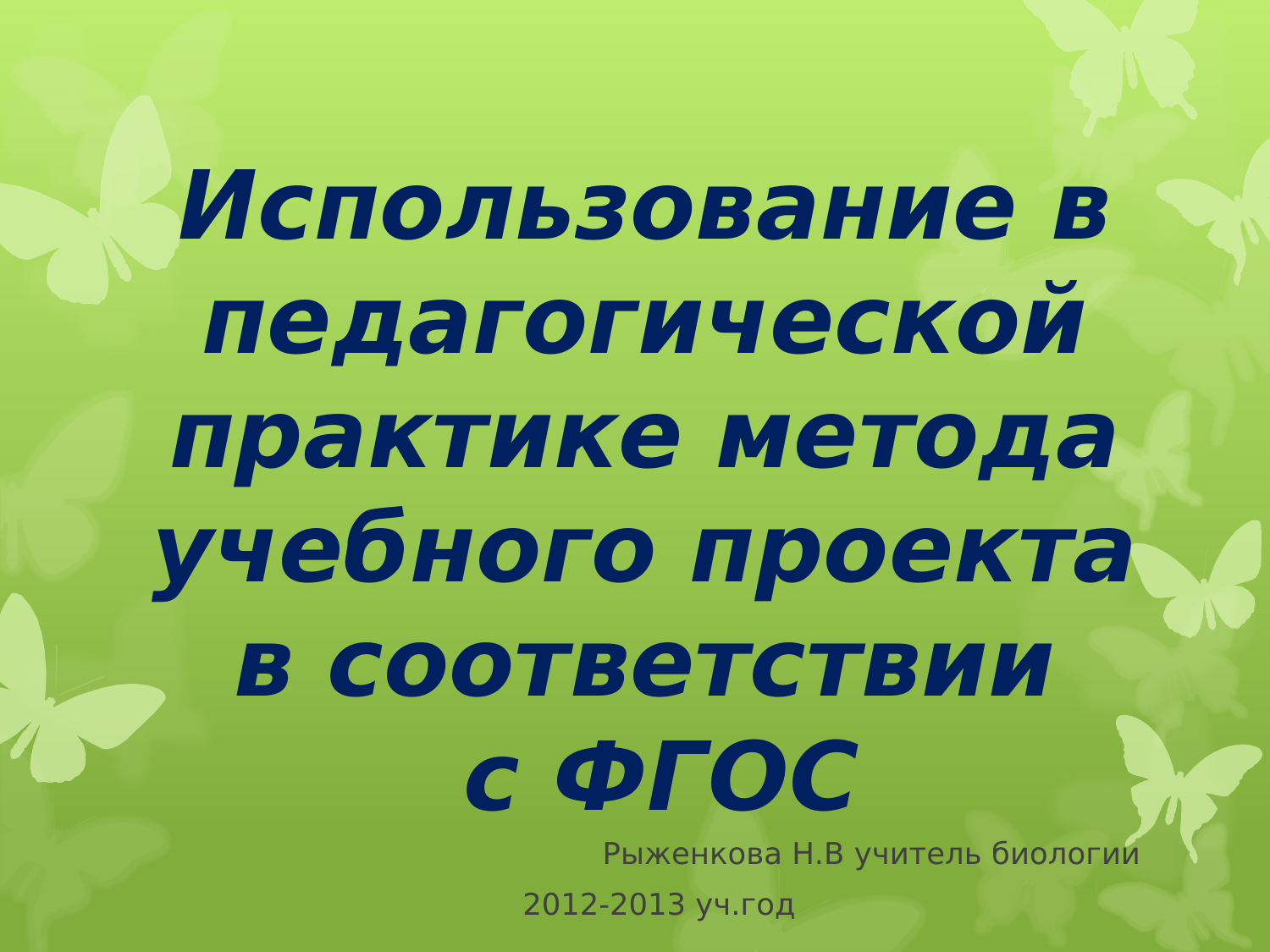

# Использование в педагогической практике метода учебного проекта в соответствии с ФГОС
                                     Рыженкова Н.В учитель биологии
2012-2013 уч.год